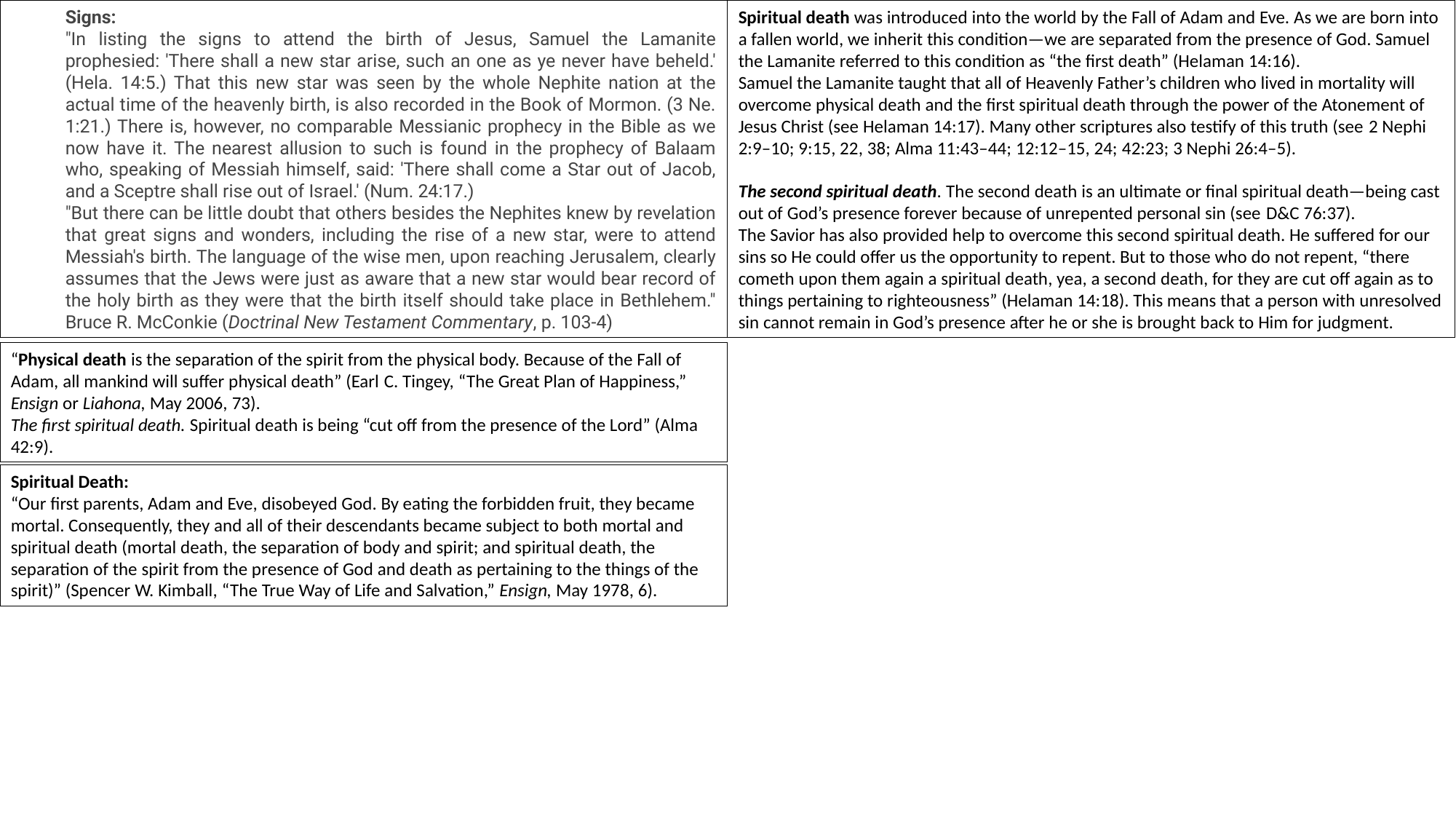

Signs:
"In listing the signs to attend the birth of Jesus, Samuel the Lamanite prophesied: 'There shall a new star arise, such an one as ye never have beheld.' (Hela. 14:5.) That this new star was seen by the whole Nephite nation at the actual time of the heavenly birth, is also recorded in the Book of Mormon. (3 Ne. 1:21.) There is, however, no comparable Messianic prophecy in the Bible as we now have it. The nearest allusion to such is found in the prophecy of Balaam who, speaking of Messiah himself, said: 'There shall come a Star out of Jacob, and a Sceptre shall rise out of Israel.' (Num. 24:17.)
"But there can be little doubt that others besides the Nephites knew by revelation that great signs and wonders, including the rise of a new star, were to attend Messiah's birth. The language of the wise men, upon reaching Jerusalem, clearly assumes that the Jews were just as aware that a new star would bear record of the holy birth as they were that the birth itself should take place in Bethlehem." Bruce R. McConkie (Doctrinal New Testament Commentary, p. 103-4)
Spiritual death was introduced into the world by the Fall of Adam and Eve. As we are born into a fallen world, we inherit this condition—we are separated from the presence of God. Samuel the Lamanite referred to this condition as “the first death” (Helaman 14:16).
Samuel the Lamanite taught that all of Heavenly Father’s children who lived in mortality will overcome physical death and the first spiritual death through the power of the Atonement of Jesus Christ (see Helaman 14:17). Many other scriptures also testify of this truth (see 2 Nephi 2:9–10; 9:15, 22, 38; Alma 11:43–44; 12:12–15, 24; 42:23; 3 Nephi 26:4–5).

The second spiritual death. The second death is an ultimate or final spiritual death—being cast out of God’s presence forever because of unrepented personal sin (see D&C 76:37).
The Savior has also provided help to overcome this second spiritual death. He suffered for our sins so He could offer us the opportunity to repent. But to those who do not repent, “there cometh upon them again a spiritual death, yea, a second death, for they are cut off again as to things pertaining to righteousness” (Helaman 14:18). This means that a person with unresolved sin cannot remain in God’s presence after he or she is brought back to Him for judgment.
“Physical death is the separation of the spirit from the physical body. Because of the Fall of Adam, all mankind will suffer physical death” (Earl C. Tingey, “The Great Plan of Happiness,” Ensign or Liahona, May 2006, 73).
The first spiritual death. Spiritual death is being “cut off from the presence of the Lord” (Alma 42:9).
Spiritual Death:
“Our first parents, Adam and Eve, disobeyed God. By eating the forbidden fruit, they became mortal. Consequently, they and all of their descendants became subject to both mortal and spiritual death (mortal death, the separation of body and spirit; and spiritual death, the separation of the spirit from the presence of God and death as pertaining to the things of the spirit)” (Spencer W. Kimball, “The True Way of Life and Salvation,” Ensign, May 1978, 6).